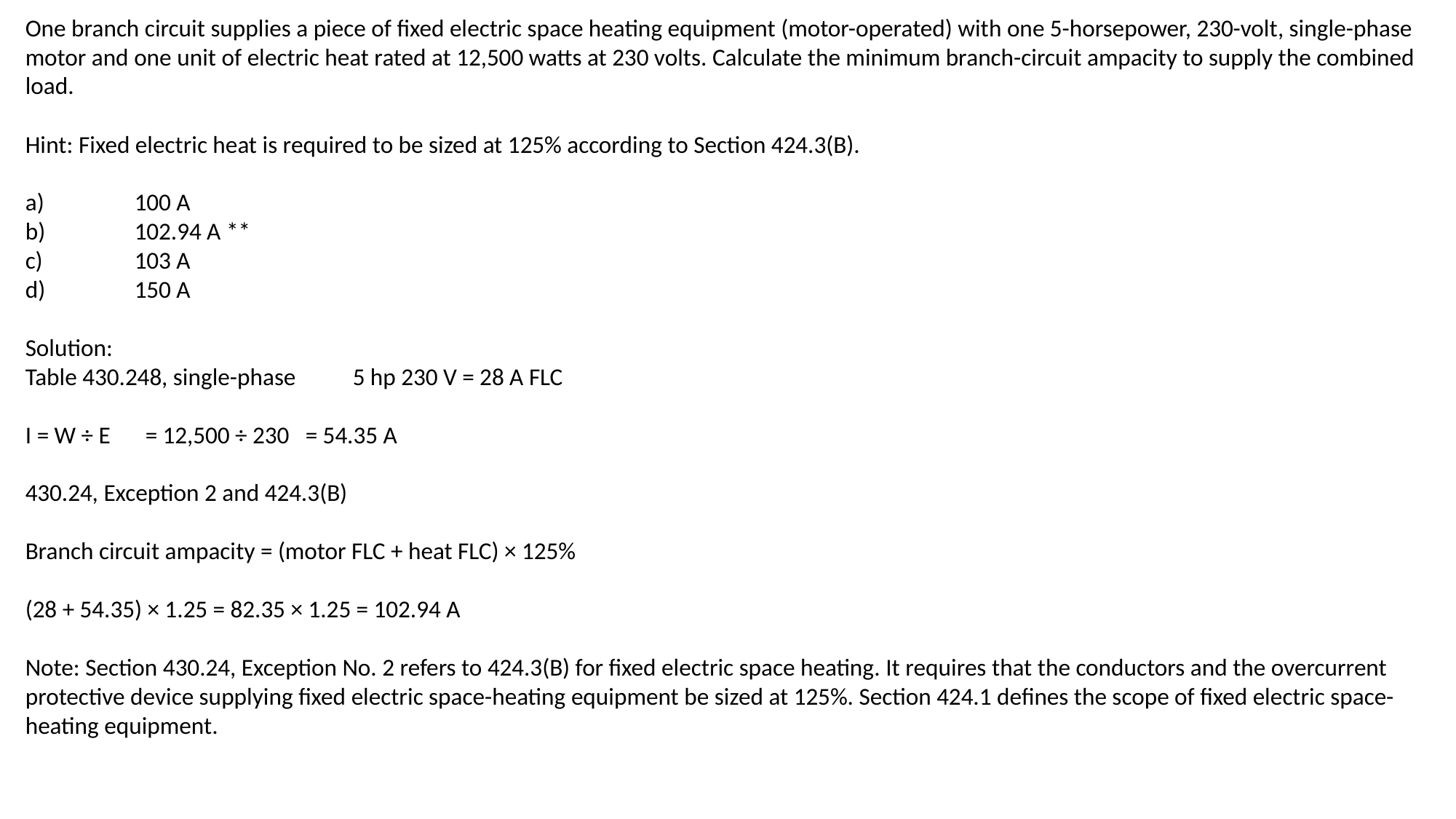

One branch circuit supplies a piece of fixed electric space heating equipment (motor-operated) with one 5-horsepower, 230-volt, single-phase motor and one unit of electric heat rated at 12,500 watts at 230 volts. Calculate the minimum branch-circuit ampacity to supply the combined load.

Hint: Fixed electric heat is required to be sized at 125% according to Section 424.3(B).

a)	100 A
b)	102.94 A **
c)	103 A
d)	150 A

Solution:
Table 430.248, single-phase	5 hp 230 V = 28 A FLC

I = W ÷ E	  = 12,500 ÷ 230   = 54.35 A

430.24, Exception 2 and 424.3(B)

Branch circuit ampacity = (motor FLC + heat FLC) × 125%

(28 + 54.35) × 1.25 = 82.35 × 1.25 = 102.94 A

Note: Section 430.24, Exception No. 2 refers to 424.3(B) for fixed electric space heating. It requires that the conductors and the overcurrent protective device supplying fixed electric space-heating equipment be sized at 125%. Section 424.1 defines the scope of fixed electric space-heating equipment.